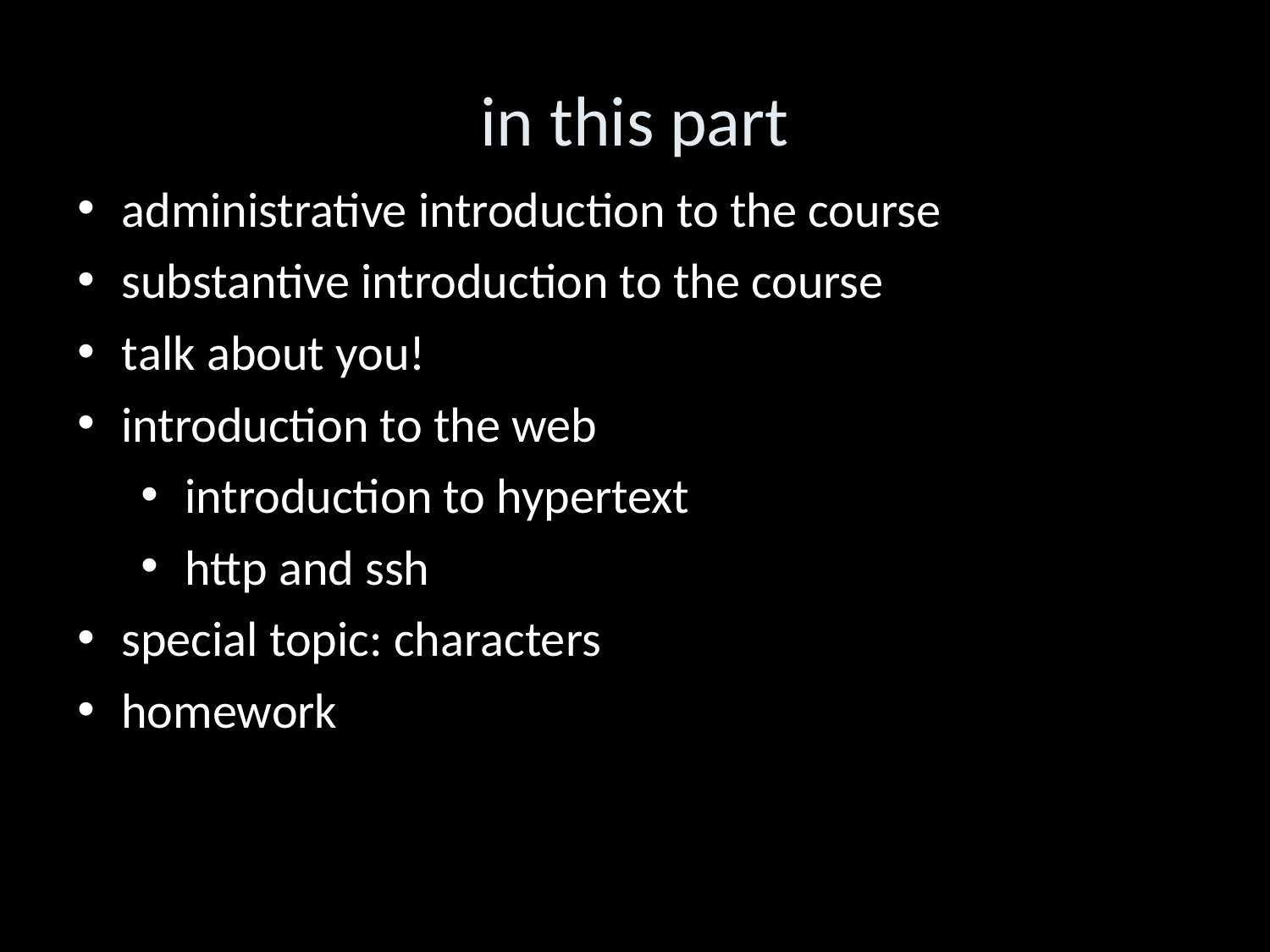

in this part
administrative introduction to the course
substantive introduction to the course
talk about you!
introduction to the web
introduction to hypertext
http and ssh
special topic: characters
homework